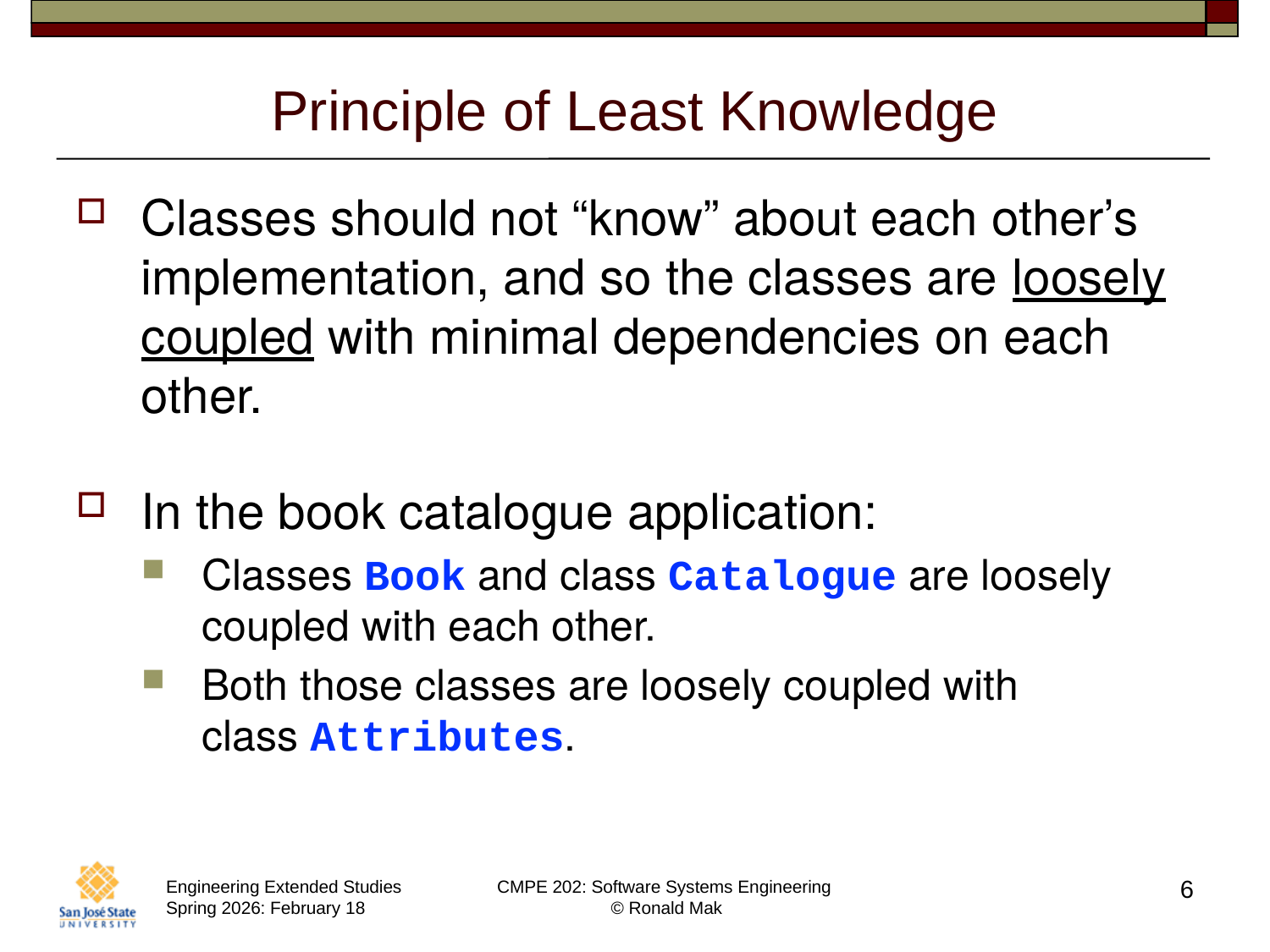

# Principle of Least Knowledge
Classes should not “know” about each other’s implementation, and so the classes are loosely coupled with minimal dependencies on each other.

In the book catalogue application:
Classes Book and class Catalogue are loosely coupled with each other.
Both those classes are loosely coupled with
class Attributes.
6